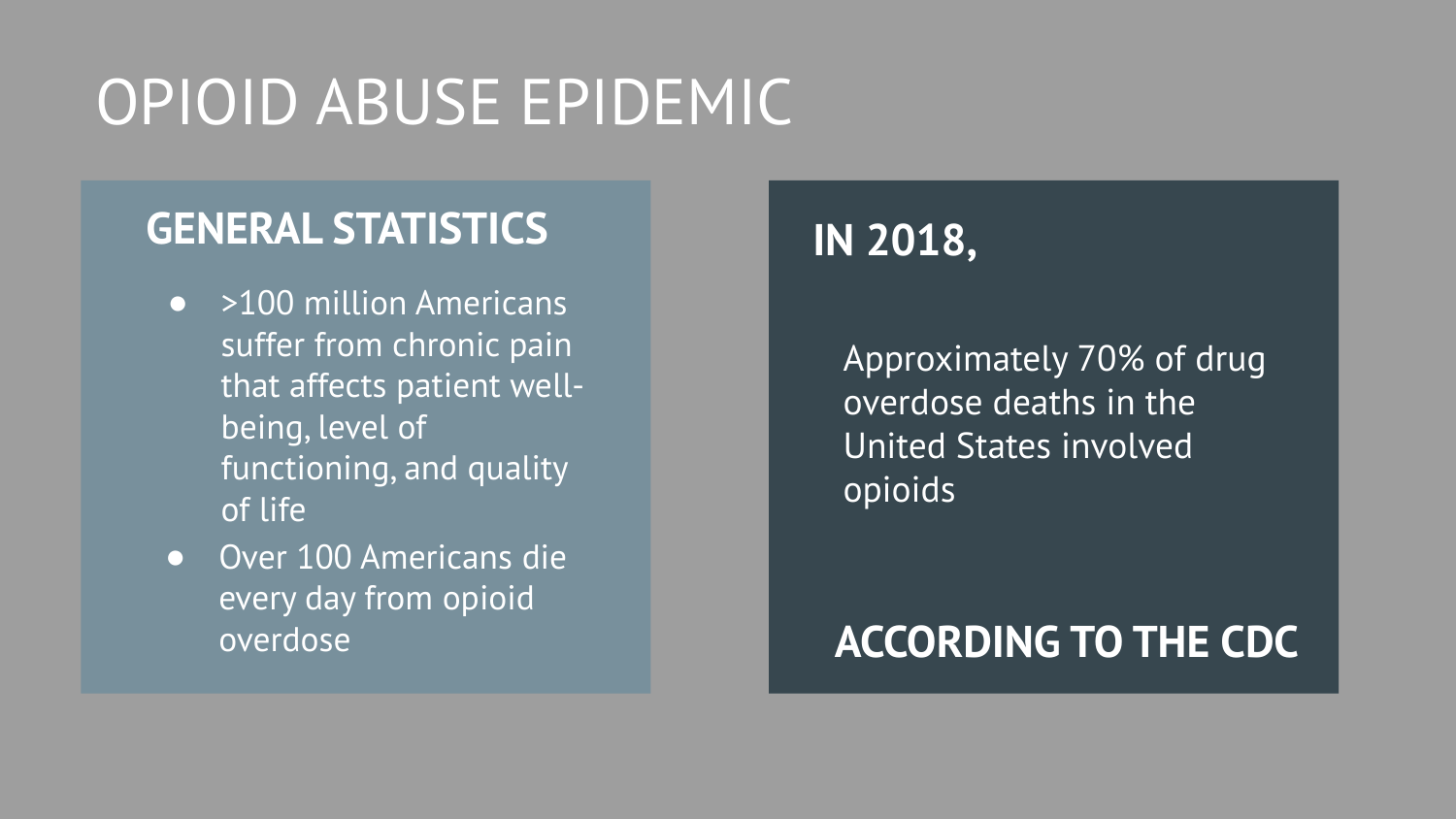

# OPIOID ABUSE EPIDEMIC

GENERAL STATISTICS
IN 2018,
>100 million Americans suffer from chronic pain that affects patient well-being, level of functioning, and quality of life
Approximately 70% of drug overdose deaths in the United States involved opioids
Over 100 Americans die every day from opioid overdose
ACCORDING TO THE CDC